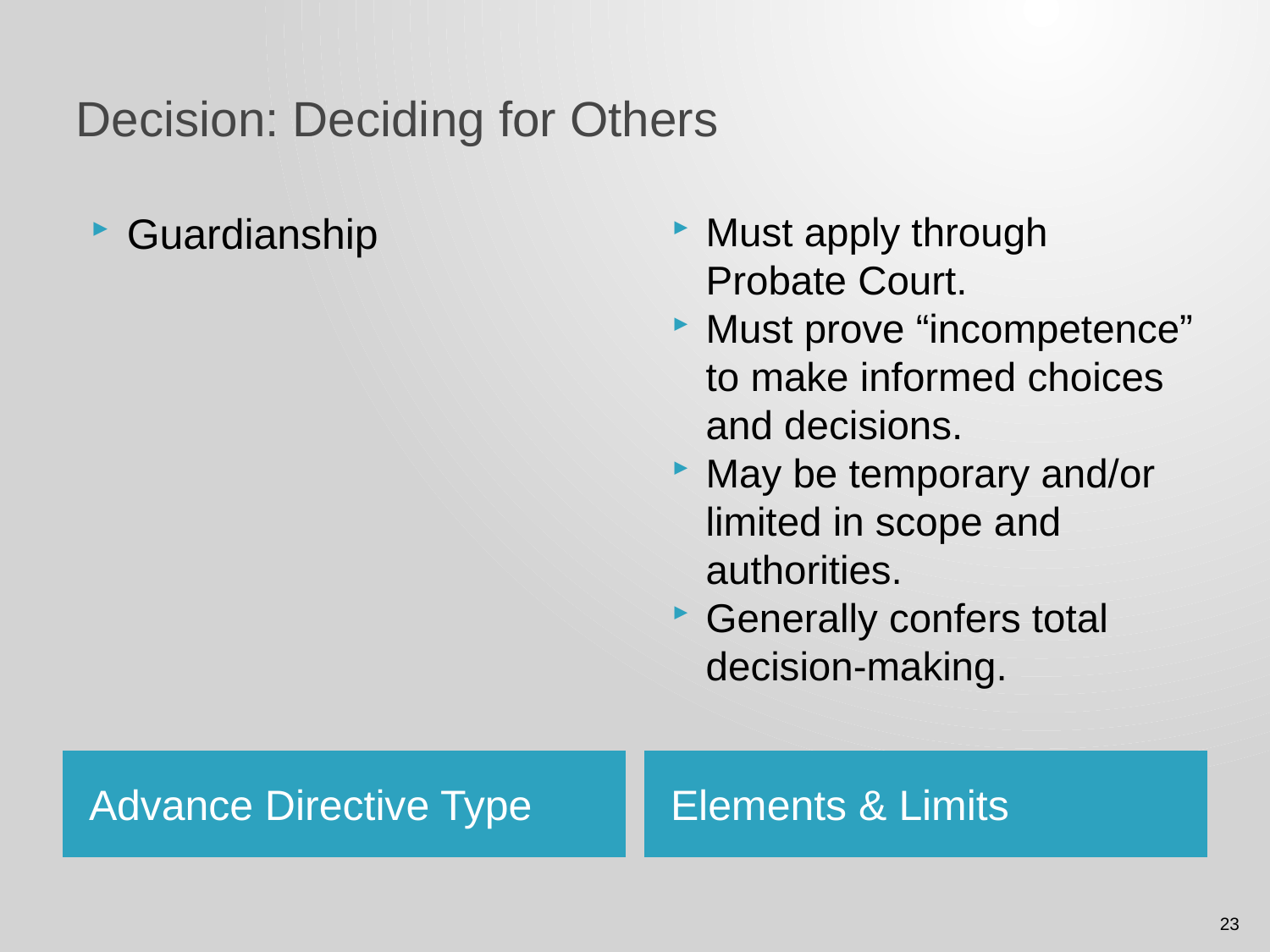

# Decision: Deciding for Others
Guardianship

Must apply through Probate Court.
Must prove “incompetence” to make informed choices and decisions.
May be temporary and/or limited in scope and authorities.
Generally confers total decision-making.

Advance Directive Type
Elements & Limits
23